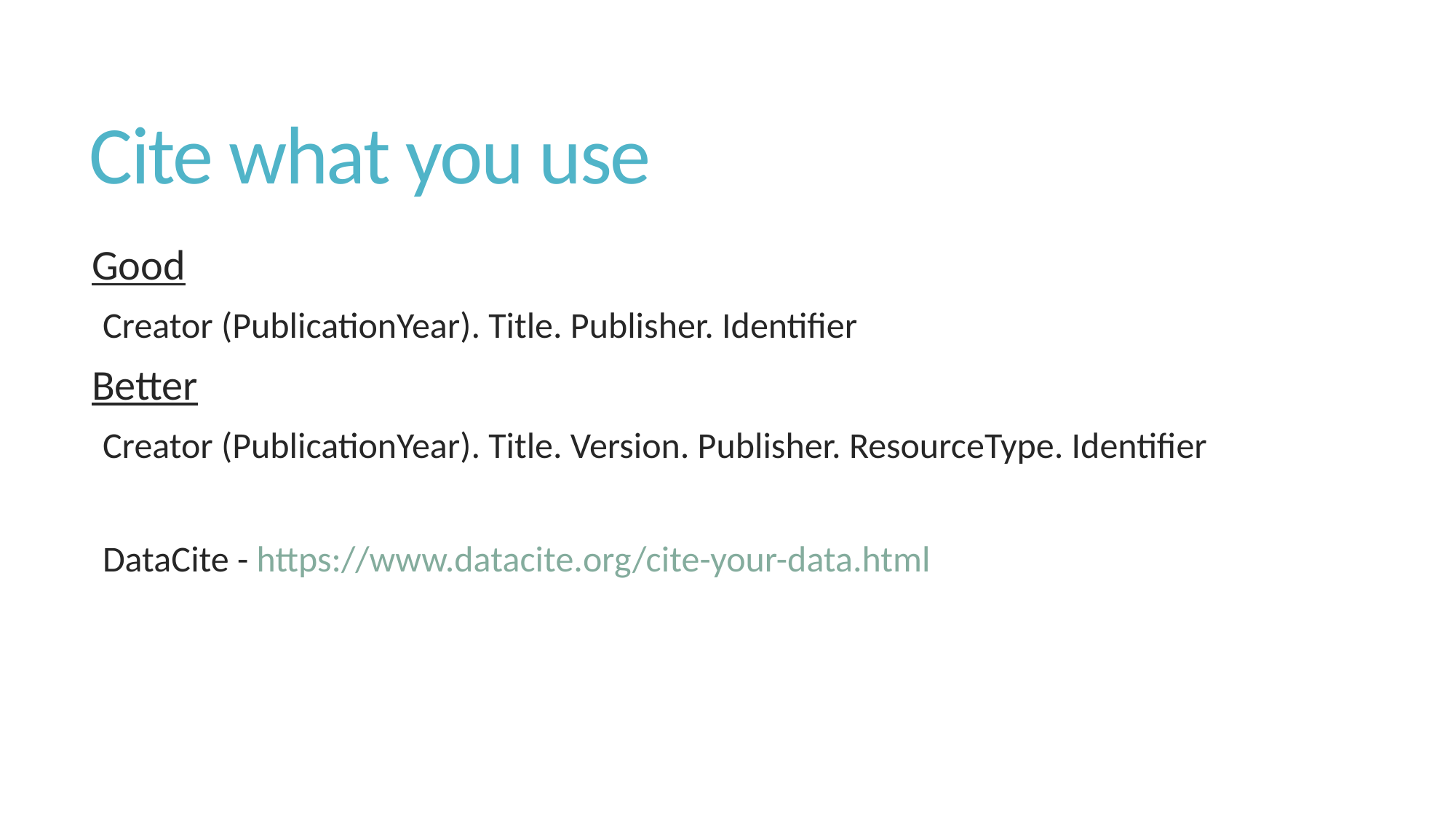

# Cite what you use
Good
Creator (PublicationYear). Title. Publisher. Identifier
Better
Creator (PublicationYear). Title. Version. Publisher. ResourceType. Identifier

DataCite - https://www.datacite.org/cite-your-data.html